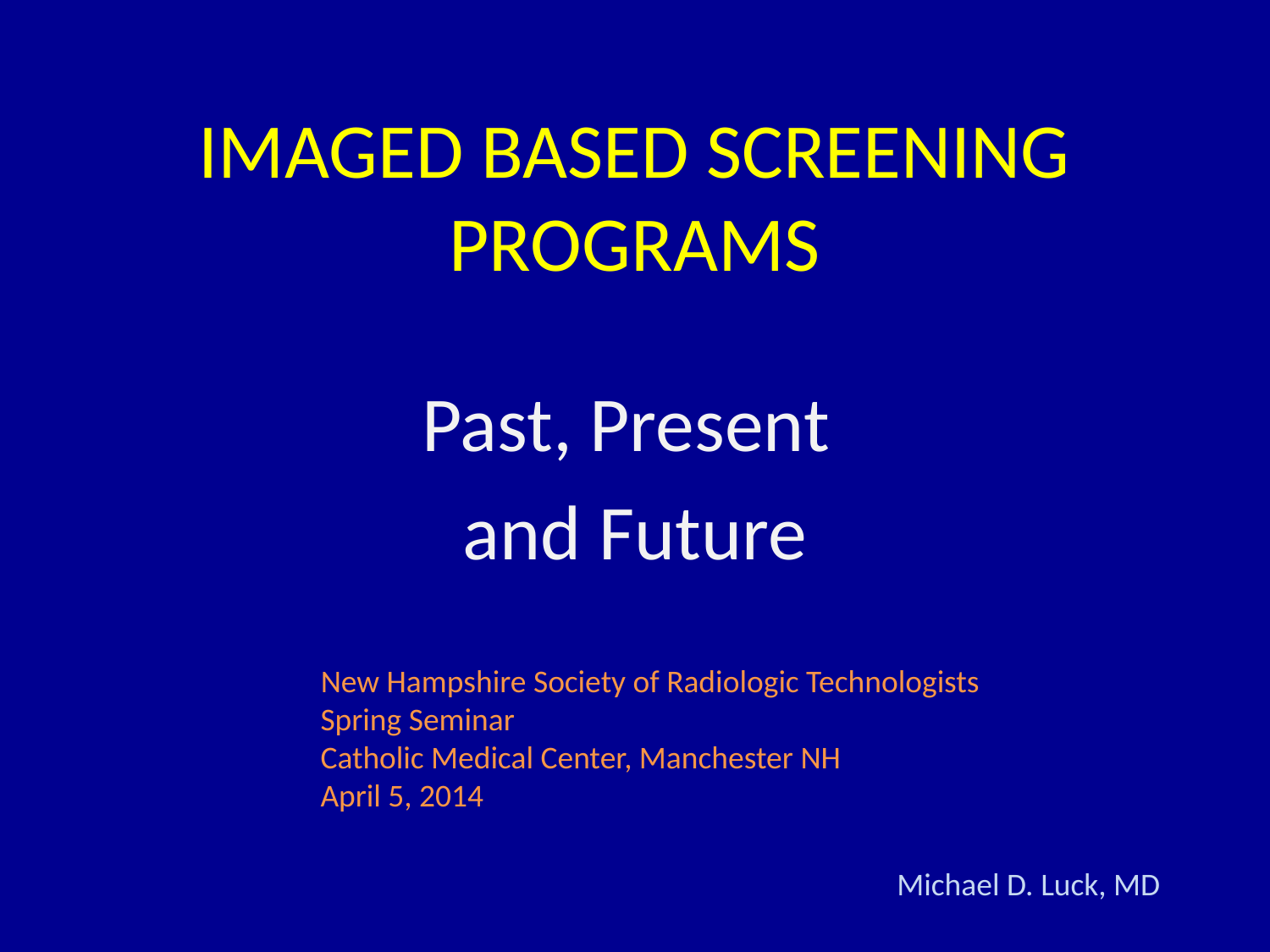

# IMAGED BASED SCREENING PROGRAMS
Past, Present
and Future
New Hampshire Society of Radiologic Technologists
Spring Seminar
Catholic Medical Center, Manchester NH
April 5, 2014
Michael D. Luck, MD